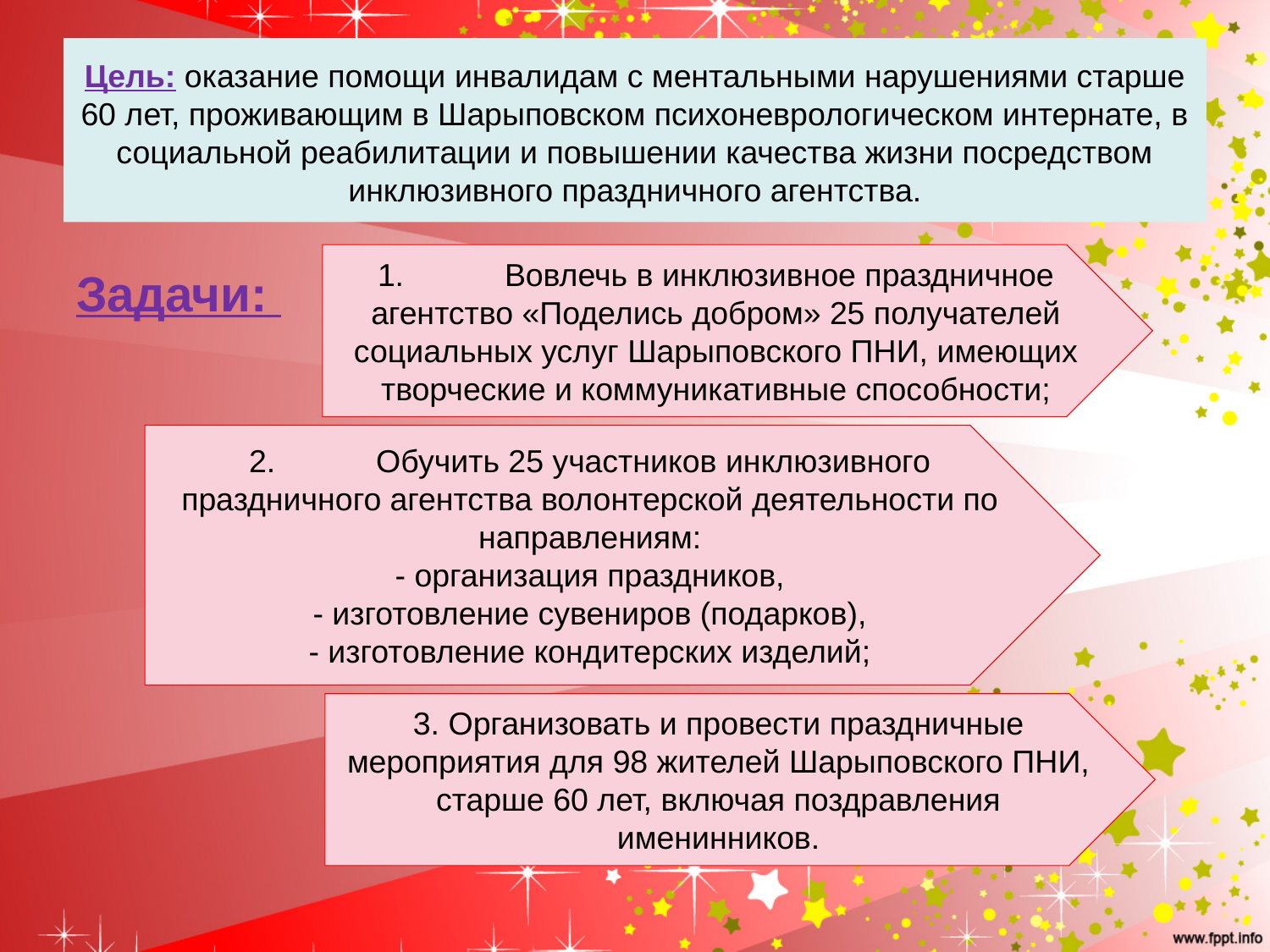

# Цель: оказание помощи инвалидам с ментальными нарушениями старше 60 лет, проживающим в Шарыповском психоневрологическом интернате, в социальной реабилитации и повышении качества жизни посредством инклюзивного праздничного агентства.
1.	Вовлечь в инклюзивное праздничное агентство «Поделись добром» 25 получателей социальных услуг Шарыповского ПНИ, имеющих творческие и коммуникативные способности;
Задачи:
2.	Обучить 25 участников инклюзивного праздничного агентства волонтерской деятельности по направлениям:
- организация праздников,
- изготовление сувениров (подарков),
- изготовление кондитерских изделий;
3. Организовать и провести праздничные мероприятия для 98 жителей Шарыповского ПНИ, старше 60 лет, включая поздравления именинников.